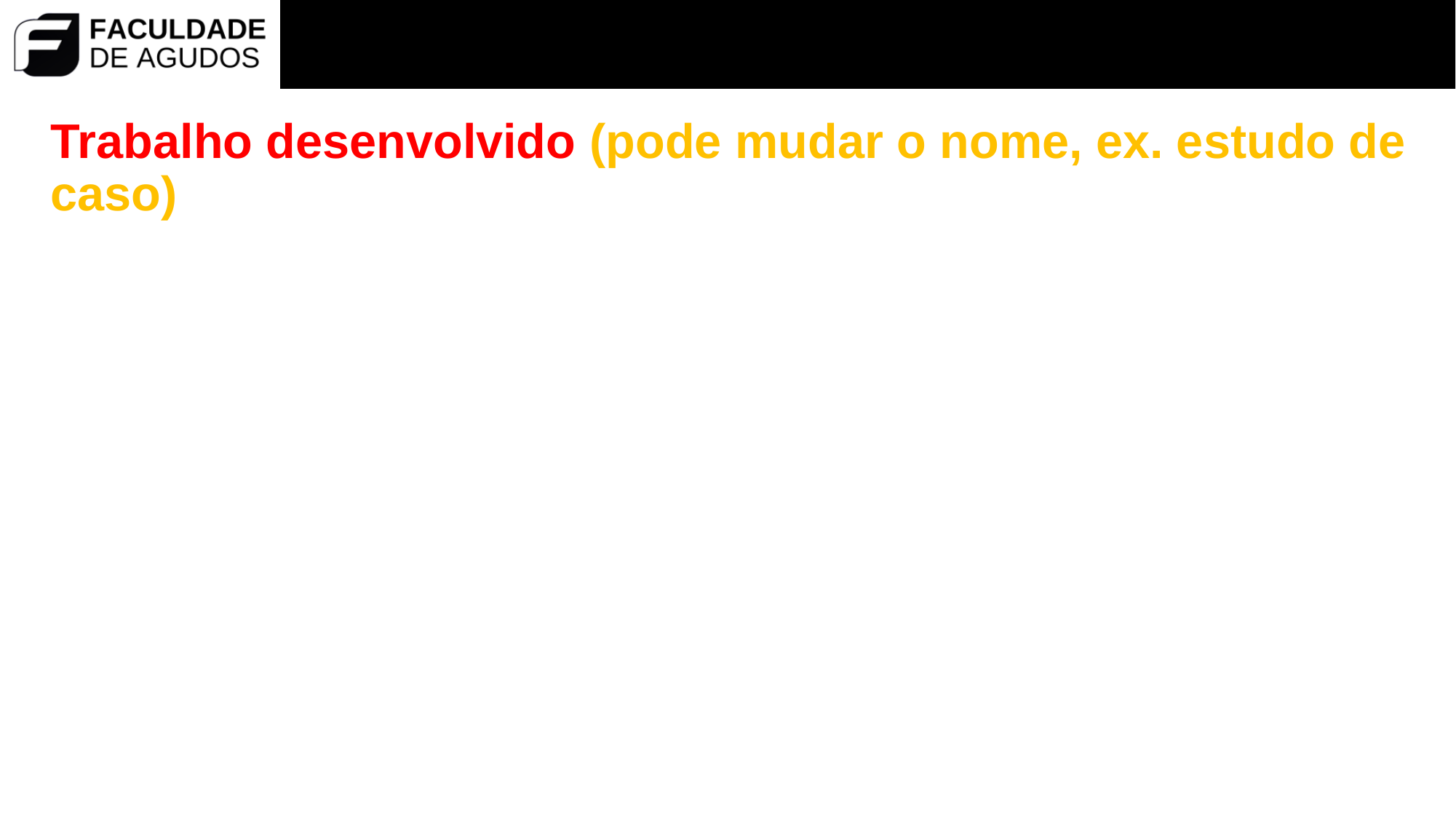

# Trabalho desenvolvido (pode mudar o nome, ex. estudo de caso)